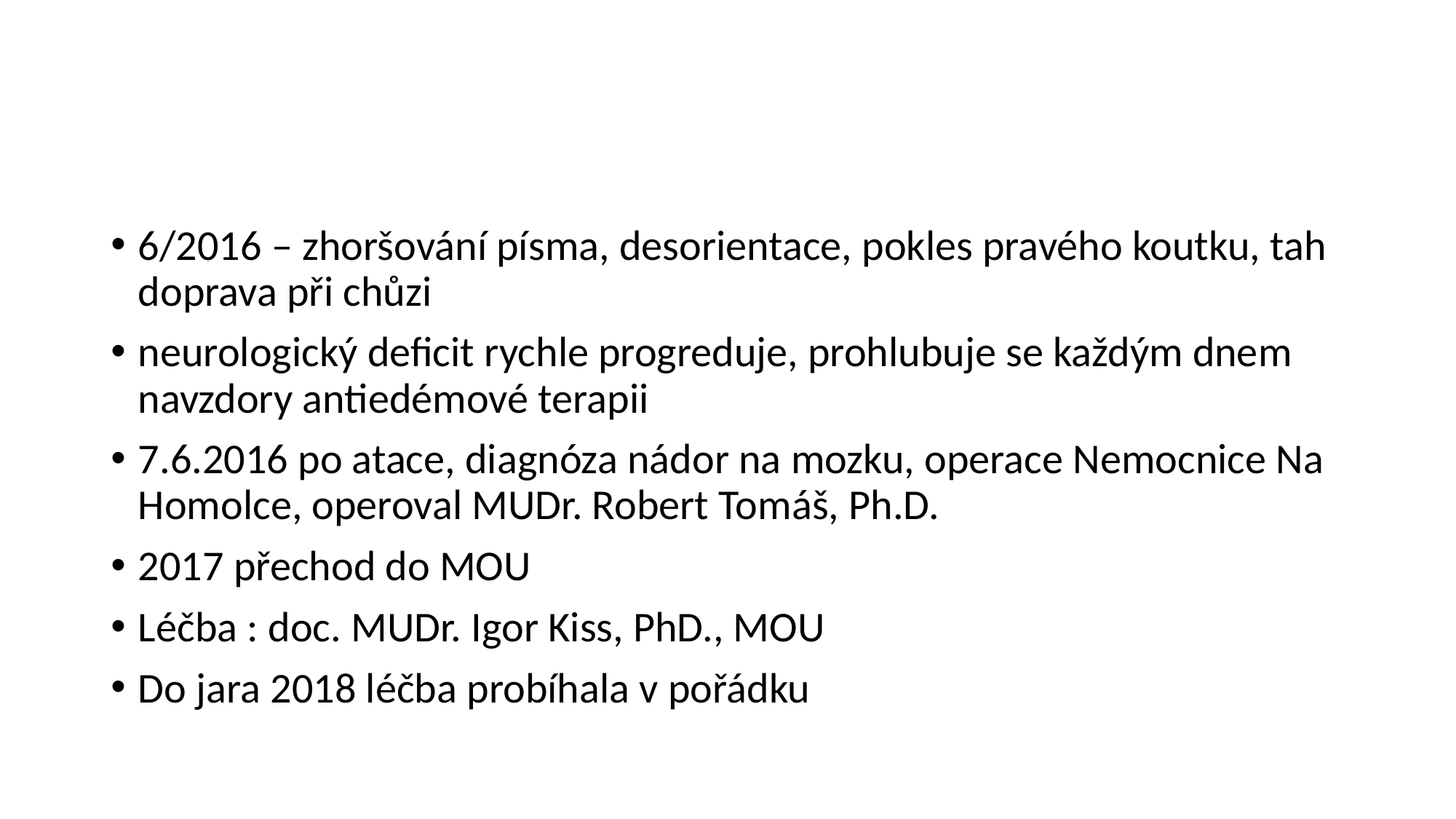

#
6/2016 – zhoršování písma, desorientace, pokles pravého koutku, tah doprava při chůzi
neurologický deficit rychle progreduje, prohlubuje se každým dnem navzdory antiedémové terapii
7.6.2016 po atace, diagnóza nádor na mozku, operace Nemocnice Na Homolce, operoval MUDr. Robert Tomáš, Ph.D.
2017 přechod do MOU
Léčba : doc. MUDr. Igor Kiss, PhD., MOU
Do jara 2018 léčba probíhala v pořádku